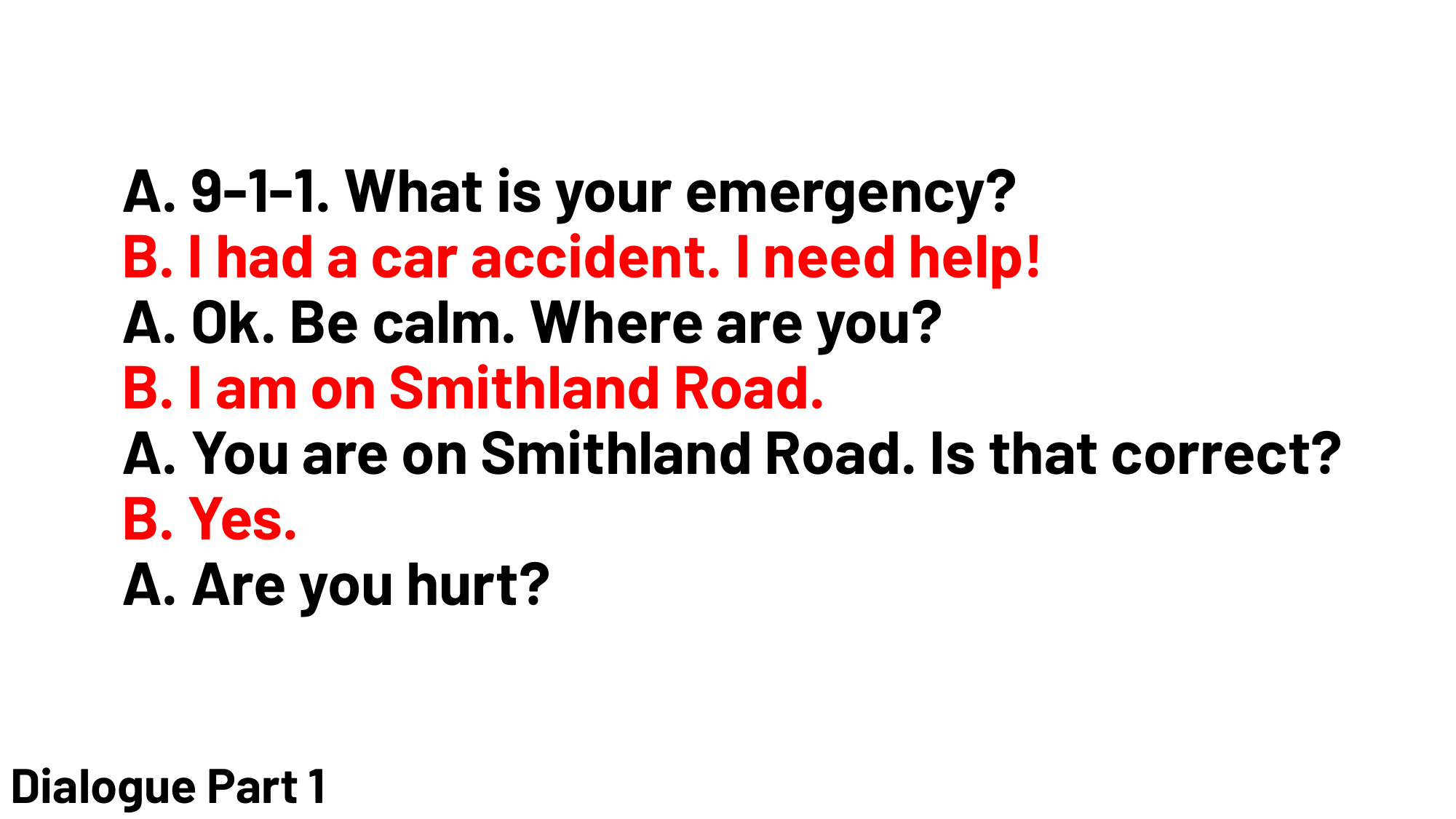

# A. 9-1-1. What is your emergency? B. I had a car accident. I need help! A. Ok. Be calm. Where are you? B. I am on Smithland Road. A. You are on Smithland Road. Is that correct? B. Yes. A. Are you hurt?
Dialogue Part 1